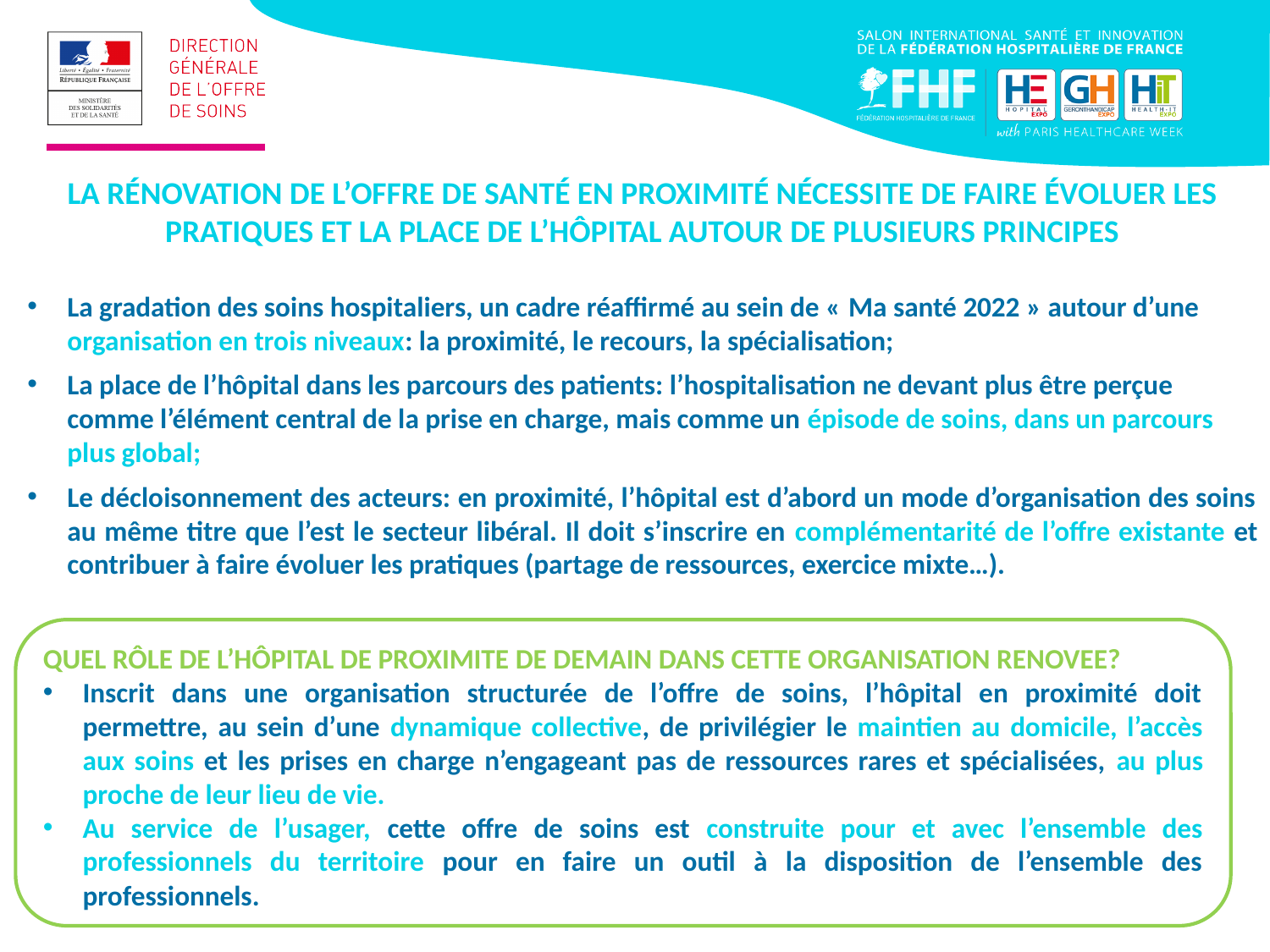

LA RÉNOVATION DE L’OFFRE DE SANTÉ EN PROXIMITÉ NÉCESSITE DE FAIRE ÉVOLUER LES PRATIQUES ET LA PLACE DE L’HÔPITAL AUTOUR DE PLUSIEURS PRINCIPES

La gradation des soins hospitaliers, un cadre réaffirmé au sein de « Ma santé 2022 » autour d’une organisation en trois niveaux: la proximité, le recours, la spécialisation;
La place de l’hôpital dans les parcours des patients: l’hospitalisation ne devant plus être perçue comme l’élément central de la prise en charge, mais comme un épisode de soins, dans un parcours plus global;
Le décloisonnement des acteurs: en proximité, l’hôpital est d’abord un mode d’organisation des soins au même titre que l’est le secteur libéral. Il doit s’inscrire en complémentarité de l’offre existante et contribuer à faire évoluer les pratiques (partage de ressources, exercice mixte…).

QUEL RÔLE DE L’HÔPITAL DE PROXIMITE DE DEMAIN DANS CETTE ORGANISATION RENOVEE?
Inscrit dans une organisation structurée de l’offre de soins, l’hôpital en proximité doit permettre, au sein d’une dynamique collective, de privilégier le maintien au domicile, l’accès aux soins et les prises en charge n’engageant pas de ressources rares et spécialisées, au plus proche de leur lieu de vie.
Au service de l’usager, cette offre de soins est construite pour et avec l’ensemble des professionnels du territoire pour en faire un outil à la disposition de l’ensemble des professionnels.